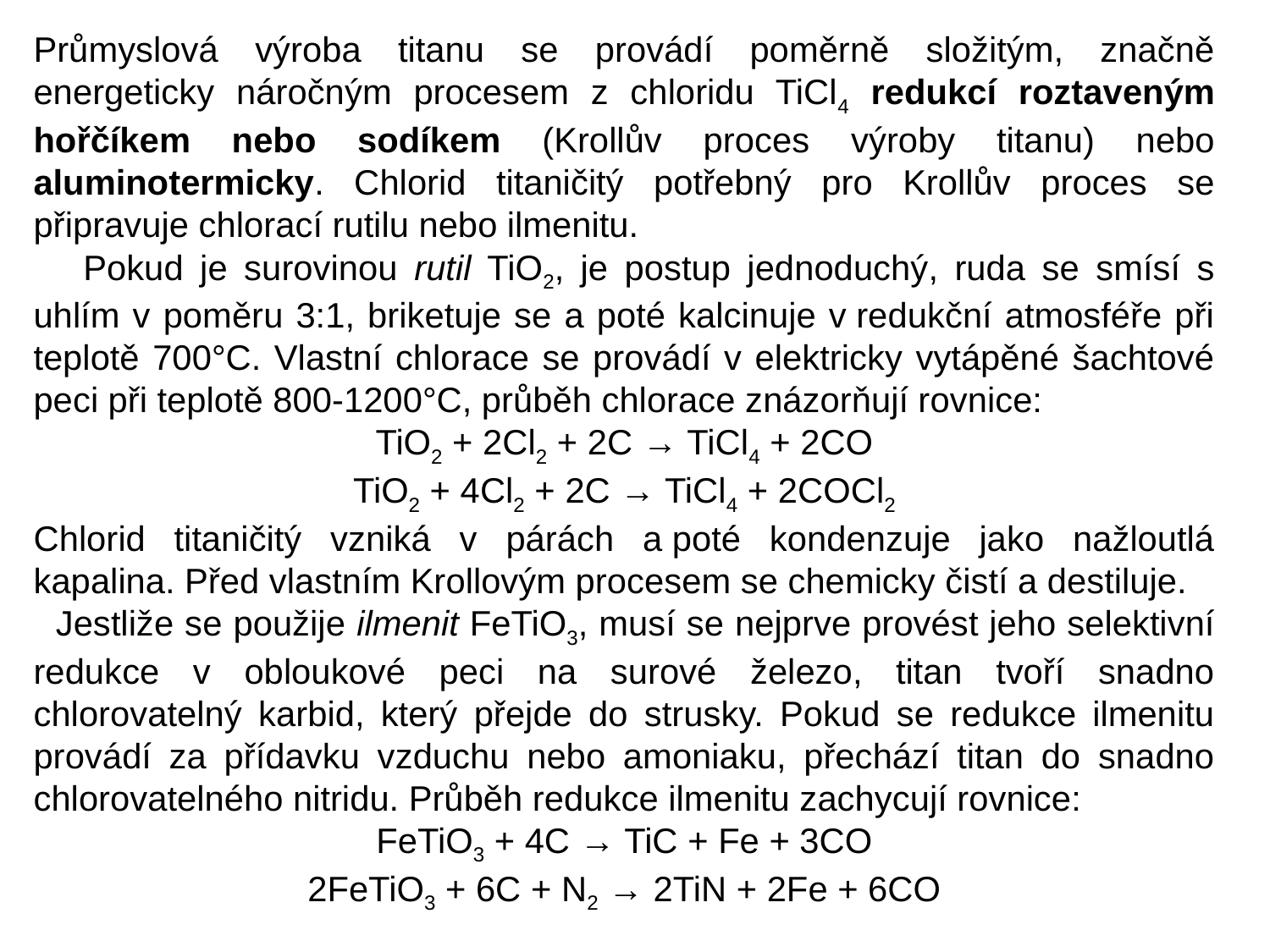

Průmyslová výroba titanu se provádí poměrně složitým, značně energeticky náročným procesem z chloridu TiCl4 redukcí roztaveným hořčíkem nebo sodíkem (Krollův proces výroby titanu) nebo aluminotermicky. Chlorid titaničitý potřebný pro Krollův proces se připravuje chlorací rutilu nebo ilmenitu.
   Pokud je surovinou rutil TiO2, je postup jednoduchý, ruda se smísí s uhlím v poměru 3:1, briketuje se a poté kalcinuje v redukční atmosféře při teplotě 700°C. Vlastní chlorace se provádí v elektricky vytápěné šachtové peci při teplotě 800-1200°C, průběh chlorace znázorňují rovnice:
TiO2 + 2Cl2 + 2C → TiCl4 + 2CO
TiO2 + 4Cl2 + 2C → TiCl4 + 2COCl2
Chlorid titaničitý vzniká v párách a poté kondenzuje jako nažloutlá kapalina. Před vlastním Krollovým procesem se chemicky čistí a destiluje.
  Jestliže se použije ilmenit FeTiO3, musí se nejprve provést jeho selektivní redukce v obloukové peci na surové železo, titan tvoří snadno chlorovatelný karbid, který přejde do strusky. Pokud se redukce ilmenitu provádí za přídavku vzduchu nebo amoniaku, přechází titan do snadno chlorovatelného nitridu. Průběh redukce ilmenitu zachycují rovnice:
FeTiO3 + 4C → TiC + Fe + 3CO
2FeTiO3 + 6C + N2 → 2TiN + 2Fe + 6CO